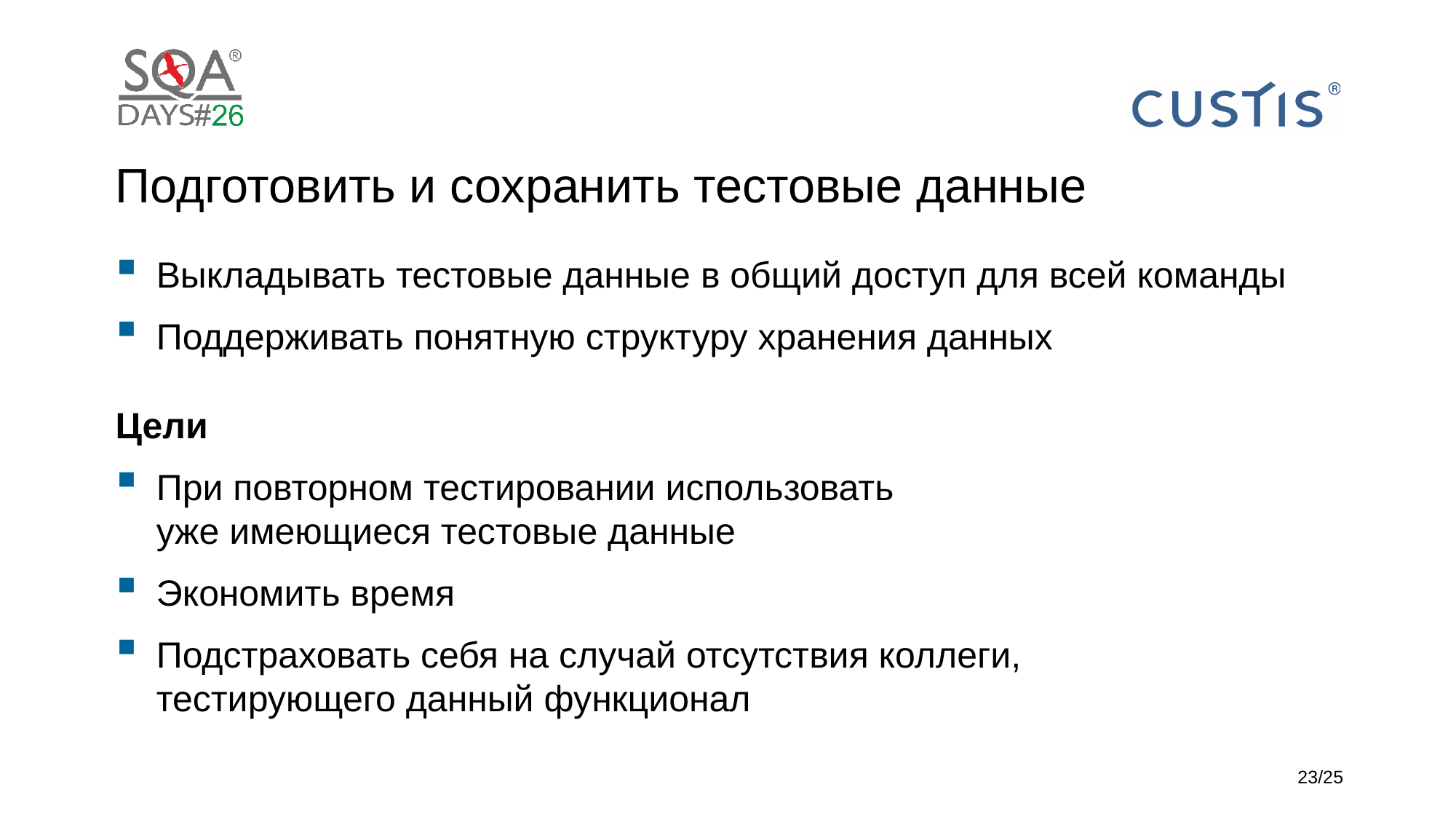

# Подготовить и сохранить тестовые данные
Выкладывать тестовые данные в общий доступ для всей команды
Поддерживать понятную структуру хранения данных
Цели
При повторном тестировании использовать
уже имеющиеся тестовые данные
Экономить время
Подстраховать себя на случай отсутствия коллеги,
тестирующего данный функционал

23/25